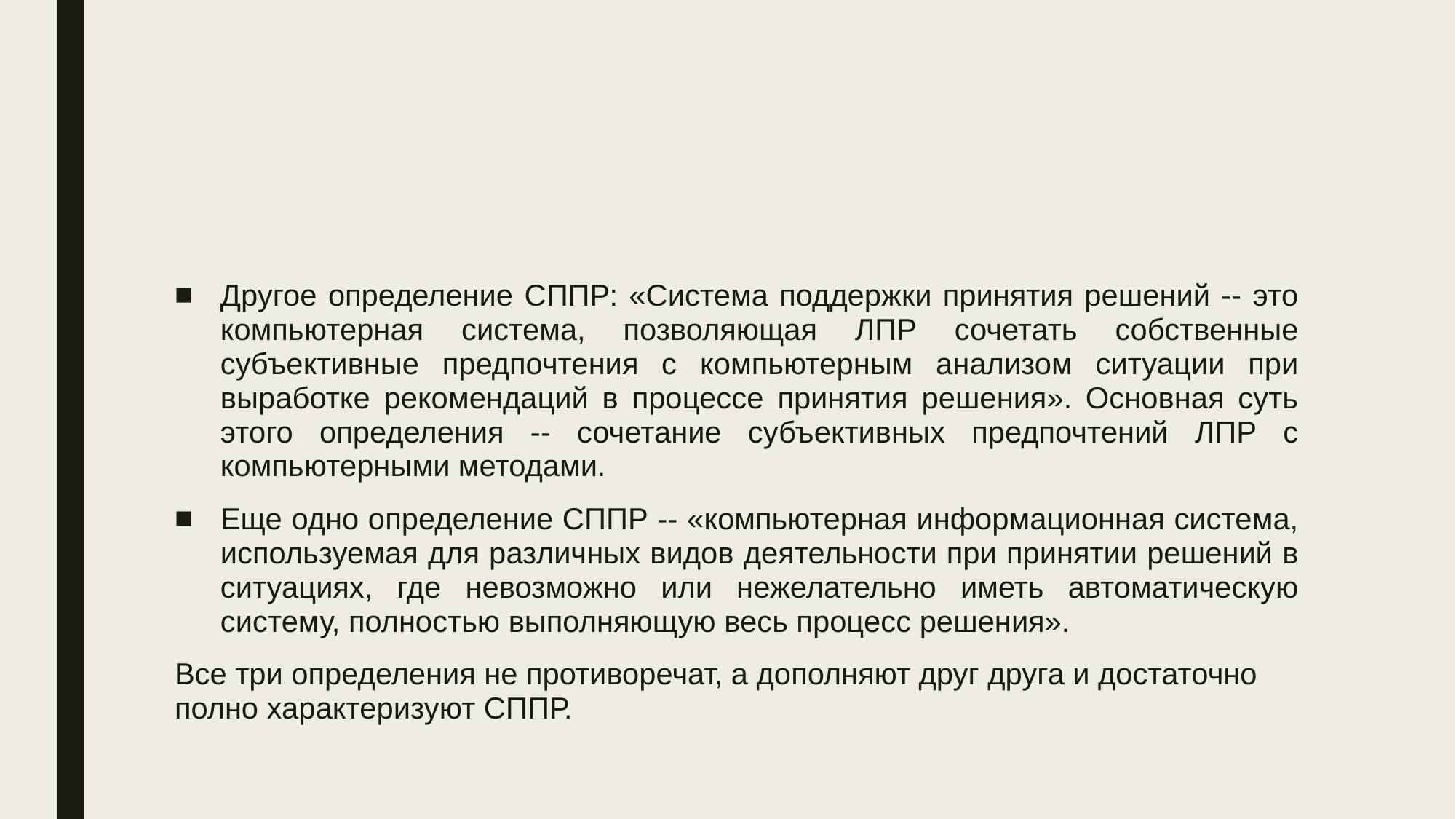

#
Другое определение СППР: «Система поддержки принятия решений -- это компьютерная система, позволяющая ЛПР сочетать собственные субъективные предпочтения с компьютерным анализом ситуации при выработке рекомендаций в процессе принятия решения». Основная суть этого определения -- сочетание субъективных предпочтений ЛПР с компьютерными методами.
Еще одно определение СППР -- «компьютерная информационная система, используемая для различных видов деятельности при принятии решений в ситуациях, где невозможно или нежелательно иметь автоматическую систему, полностью выполняющую весь процесс решения».
Все три определения не противоречат, а дополняют друг друга и достаточно полно характеризуют СППР.